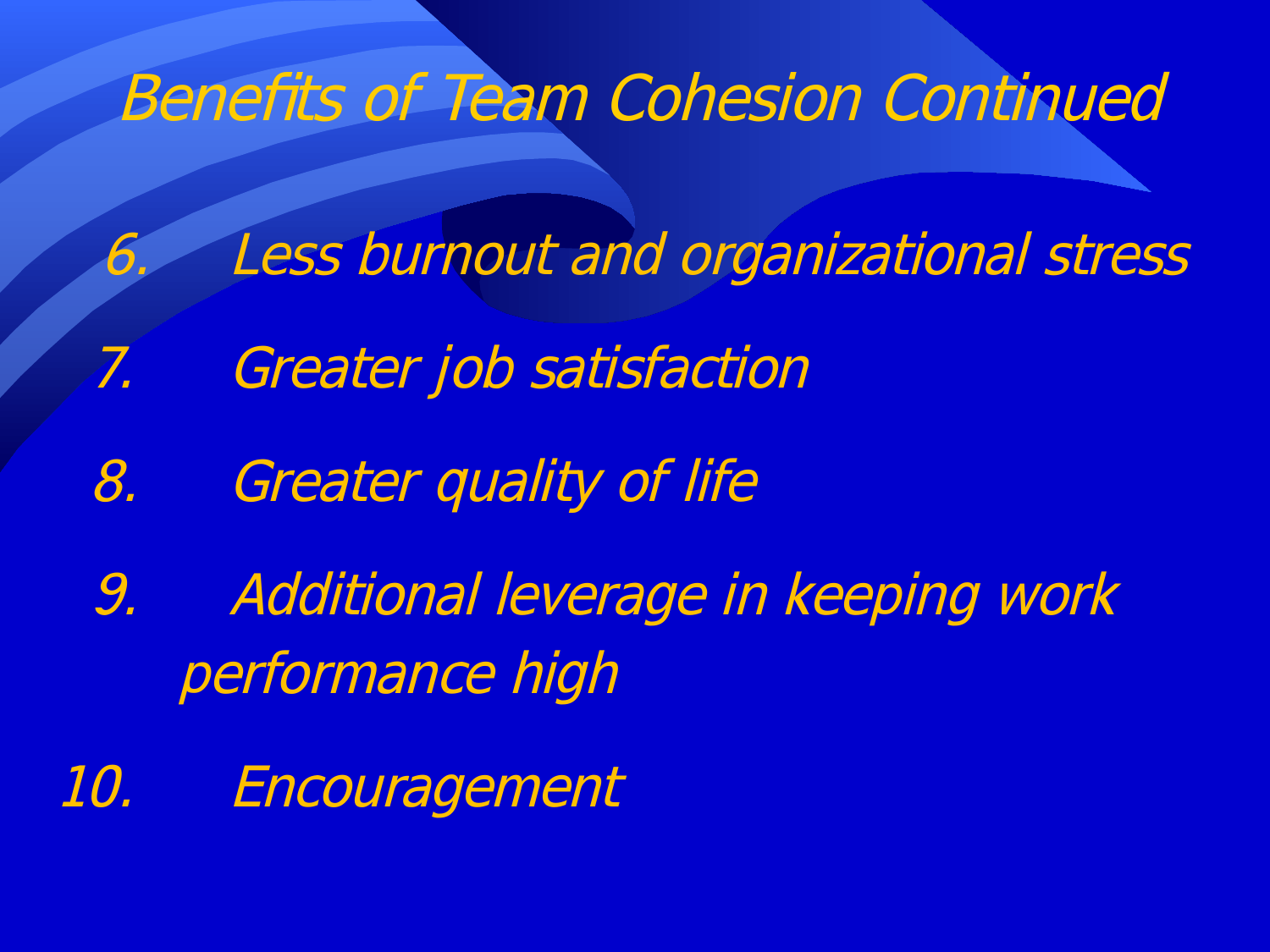

# Benefits of Team Cohesion Continued
   6.	Less burnout and organizational stress

  7.	Greater job satisfaction

  8.	Greater quality of life

  9.	Additional leverage in keeping work
       performance high

10.	Encouragement